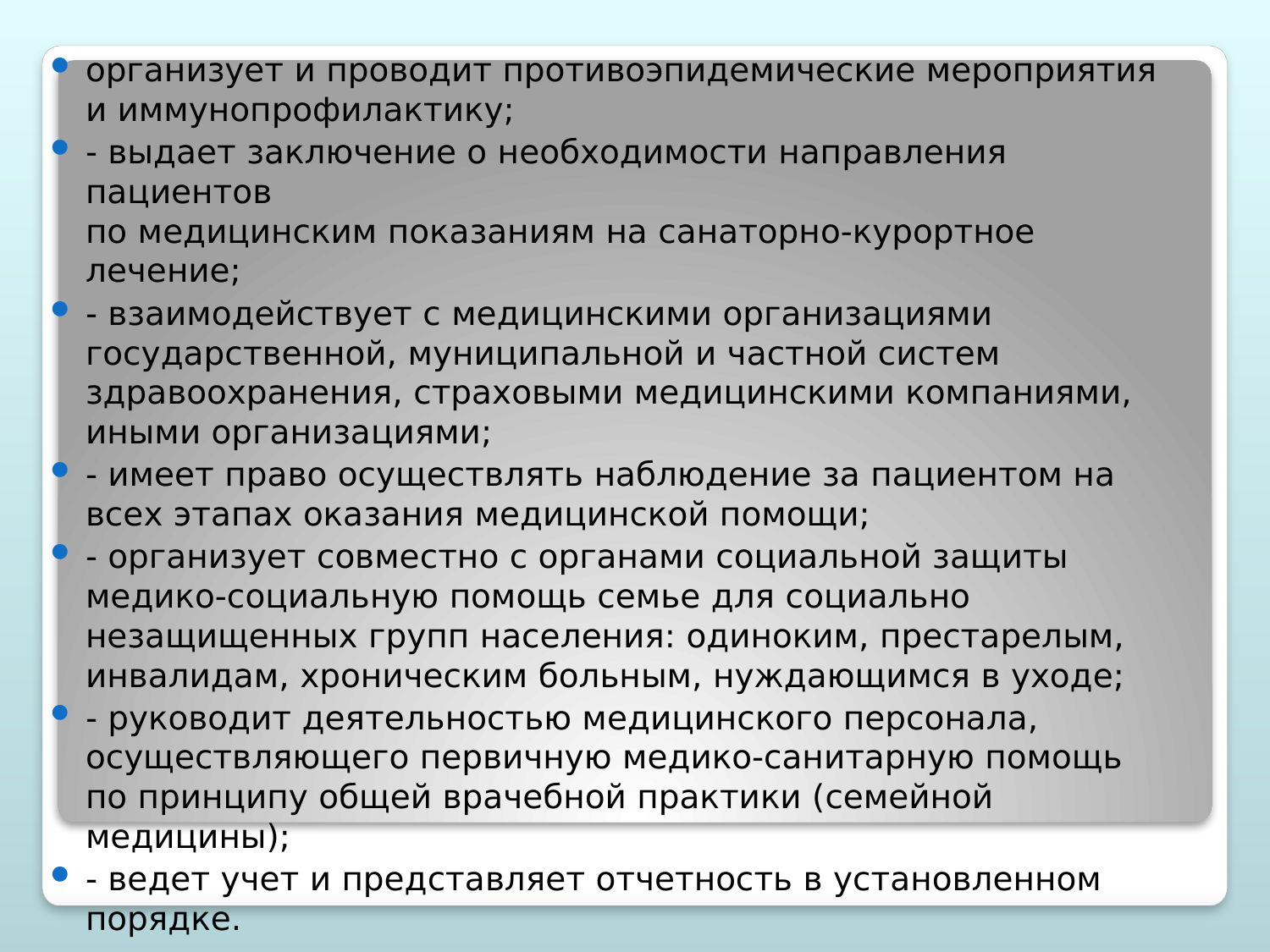

организует и проводит противоэпидемические мероприятия
и иммунопрофилактику;
- выдает заключение о необходимости направления пациентов
по медицинским показаниям на санаторно-курортное лечение;
- взаимодействует с медицинскими организациями государственной, муниципальной и частной систем здравоохранения, страховыми медицинскими компаниями, иными организациями;
- имеет право осуществлять наблюдение за пациентом на всех этапах оказания медицинской помощи;
- организует совместно с органами социальной защиты медико-социальную помощь семье для социально незащищенных групп населения: одиноким, престарелым, инвалидам, хроническим больным, нуждающимся в уходе;
- руководит деятельностью медицинского персонала, осуществляющего первичную медико-санитарную помощь
по принципу общей врачебной практики (семейной медицины);
- ведет учет и представляет отчетность в установленном порядке.